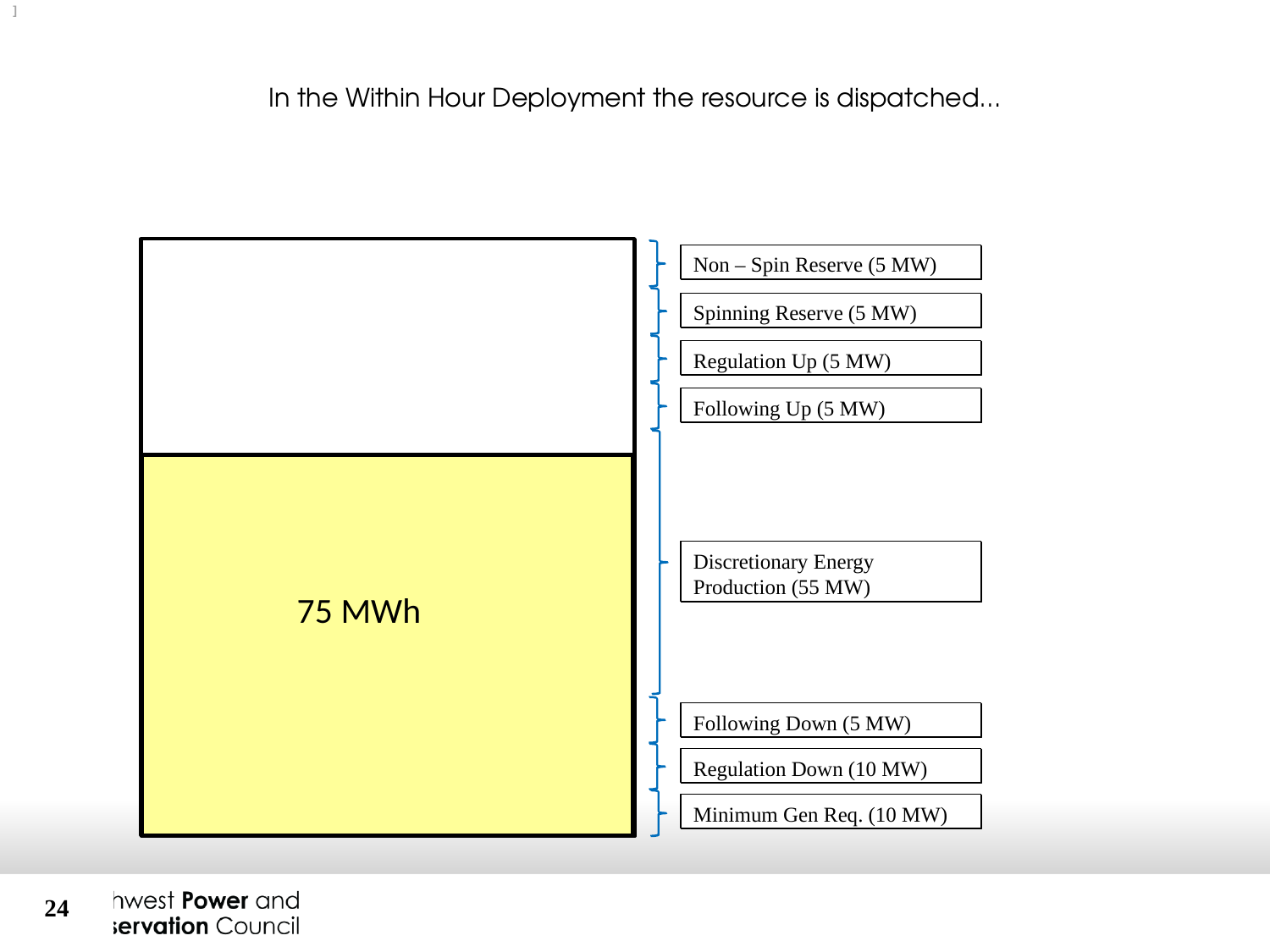

]

# In the Within Hour Deployment the resource is dispatched…

Non – Spin Reserve (5 MW)

Spinning Reserve (5 MW)

Regulation Up (5 MW)

Following Up (5 MW)

Discretionary Energy Production (55 MW)

Following Down (5 MW)

Regulation Down (10 MW)

Minimum Gen Req. (10 MW)

75 MWh

Non – Spin Reserve (5 MW)

Spinning Reserve (5 MW)

Regulation Up (5 MW)

Following Up (5 MW)

Discretionary Energy Production (55 MW)

Following Down (5 MW)

Regulation Down (10 MW)

Minimum Gen Req. (10 MW)

2 MWh
4 MWh
3 MWh
1 MWh
55 MWh
10 MWh